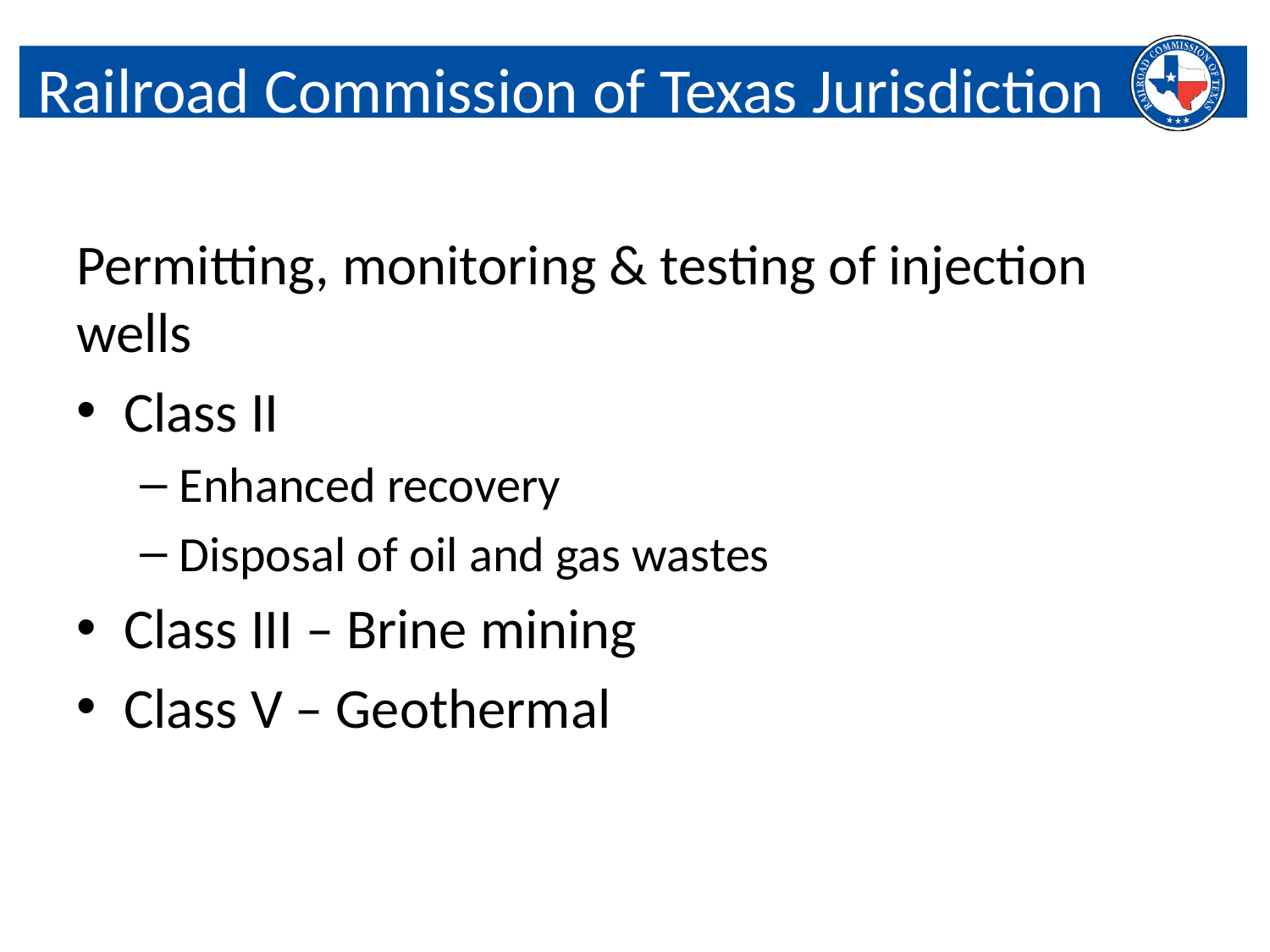

# Railroad Commission of Texas Jurisdiction
Permitting, monitoring & testing of injection wells
Class II
Enhanced recovery
Disposal of oil and gas wastes
Class III – Brine mining
Class V – Geothermal